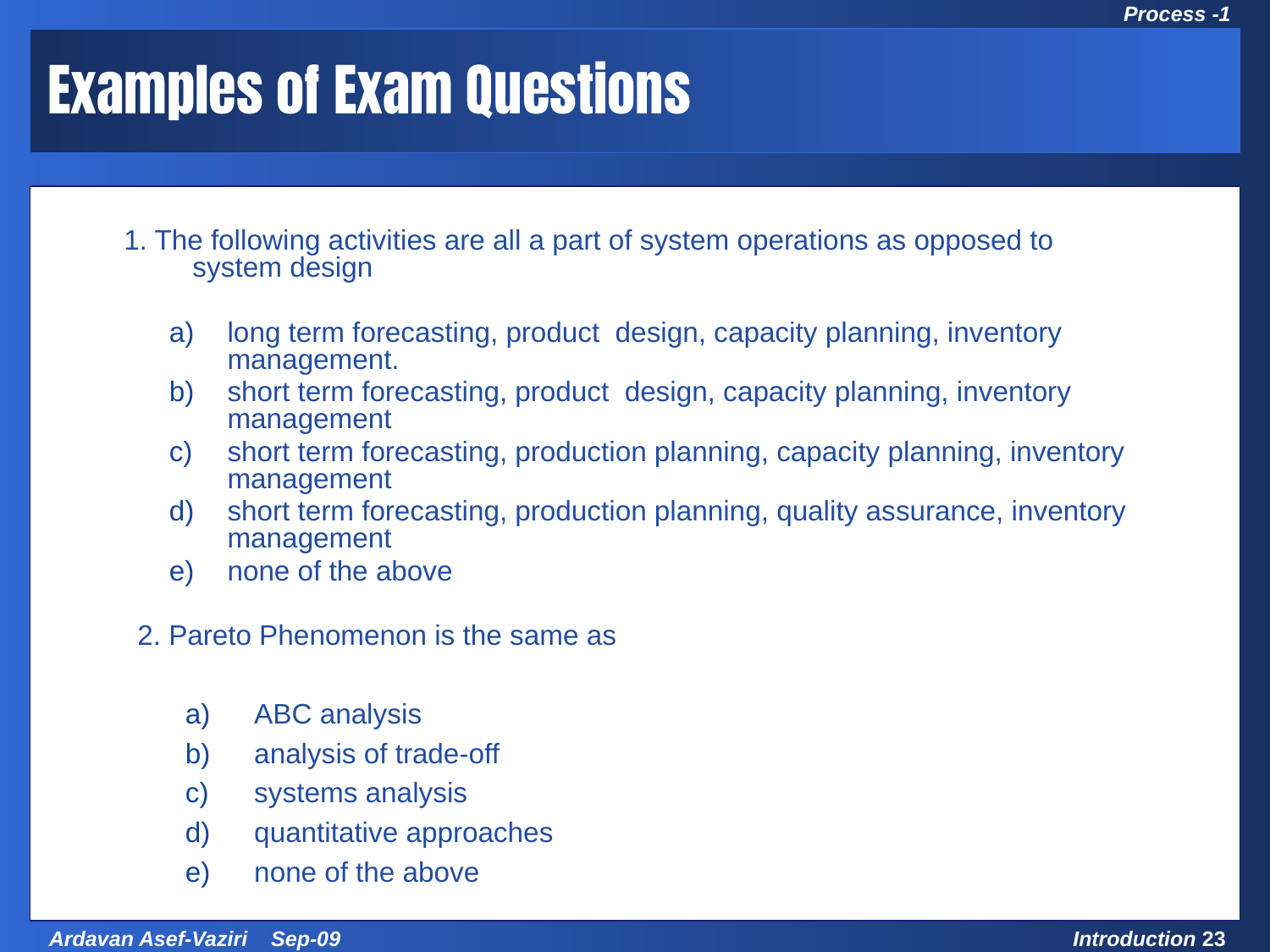

# Examples of Exam Questions
1. The following activities are all a part of system operations as opposed to system design

long term forecasting, product  design, capacity planning, inventory management.
short term forecasting, product  design, capacity planning, inventory management
short term forecasting, production planning, capacity planning, inventory management
short term forecasting, production planning, quality assurance, inventory management
none of the above
2. Pareto Phenomenon is the same as

ABC analysis
analysis of trade-off
systems analysis
quantitative approaches
none of the above